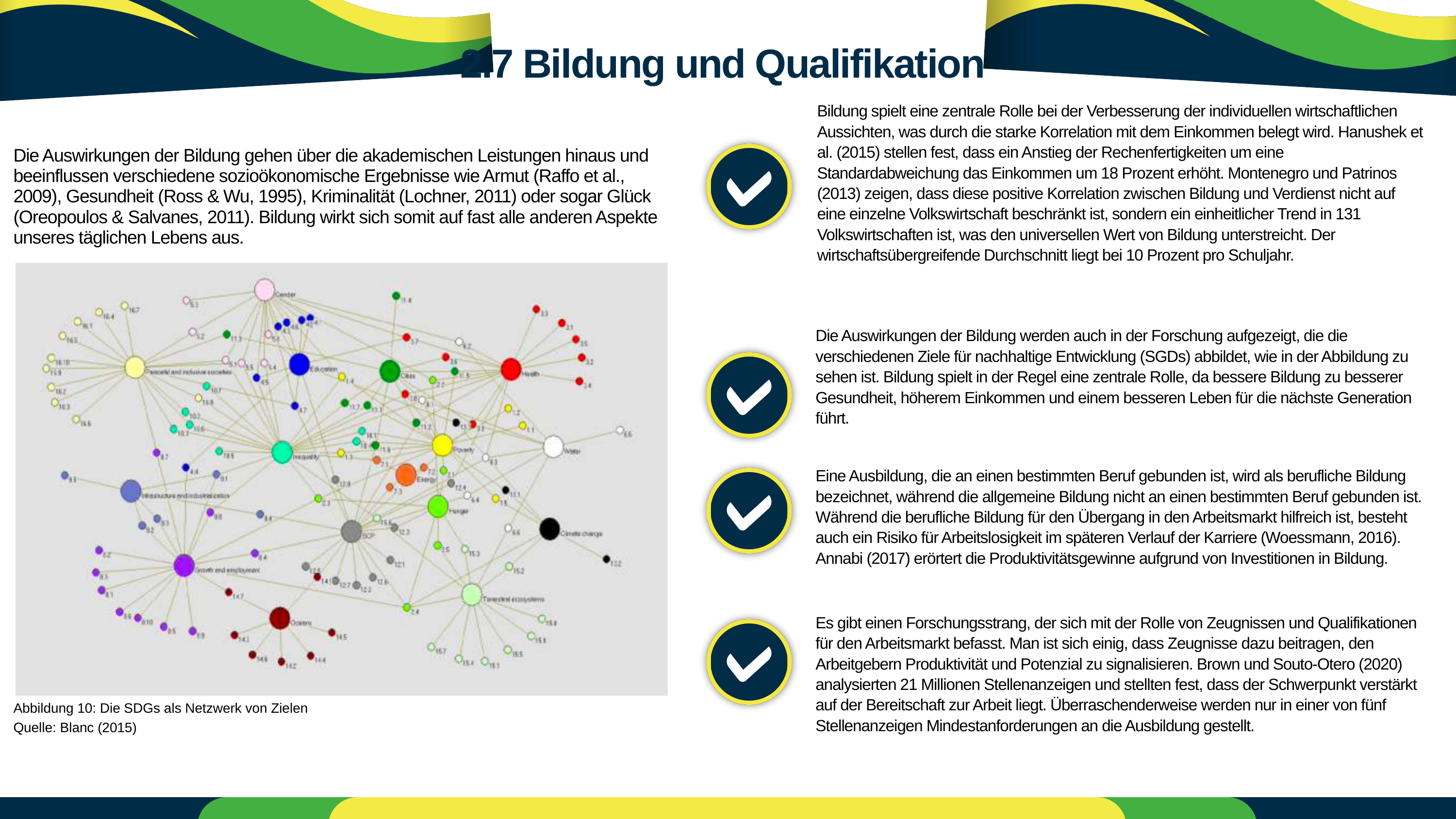

2.7 Bildung und Qualifikation
Bildung spielt eine zentrale Rolle bei der Verbesserung der individuellen wirtschaftlichen Aussichten, was durch die starke Korrelation mit dem Einkommen belegt wird. Hanushek et al. (2015) stellen fest, dass ein Anstieg der Rechenfertigkeiten um eine Standardabweichung das Einkommen um 18 Prozent erhöht. Montenegro und Patrinos (2013) zeigen, dass diese positive Korrelation zwischen Bildung und Verdienst nicht auf eine einzelne Volkswirtschaft beschränkt ist, sondern ein einheitlicher Trend in 131 Volkswirtschaften ist, was den universellen Wert von Bildung unterstreicht. Der wirtschaftsübergreifende Durchschnitt liegt bei 10 Prozent pro Schuljahr.

Die Auswirkungen der Bildung gehen über die akademischen Leistungen hinaus und beeinflussen verschiedene sozioökonomische Ergebnisse wie Armut (Raffo et al., 2009), Gesundheit (Ross & Wu, 1995), Kriminalität (Lochner, 2011) oder sogar Glück (Oreopoulos & Salvanes, 2011). Bildung wirkt sich somit auf fast alle anderen Aspekte unseres täglichen Lebens aus.

Die Auswirkungen der Bildung werden auch in der Forschung aufgezeigt, die die verschiedenen Ziele für nachhaltige Entwicklung (SGDs) abbildet, wie in der Abbildung zu sehen ist. Bildung spielt in der Regel eine zentrale Rolle, da bessere Bildung zu besserer Gesundheit, höherem Einkommen und einem besseren Leben für die nächste Generation führt.

Eine Ausbildung, die an einen bestimmten Beruf gebunden ist, wird als berufliche Bildung bezeichnet, während die allgemeine Bildung nicht an einen bestimmten Beruf gebunden ist. Während die berufliche Bildung für den Übergang in den Arbeitsmarkt hilfreich ist, besteht auch ein Risiko für Arbeitslosigkeit im späteren Verlauf der Karriere (Woessmann, 2016). Annabi (2017) erörtert die Produktivitätsgewinne aufgrund von Investitionen in Bildung.

Es gibt einen Forschungsstrang, der sich mit der Rolle von Zeugnissen und Qualifikationen für den Arbeitsmarkt befasst. Man ist sich einig, dass Zeugnisse dazu beitragen, den Arbeitgebern Produktivität und Potenzial zu signalisieren. Brown und Souto-Otero (2020) analysierten 21 Millionen Stellenanzeigen und stellten fest, dass der Schwerpunkt verstärkt auf der Bereitschaft zur Arbeit liegt. Überraschenderweise werden nur in einer von fünf Stellenanzeigen Mindestanforderungen an die Ausbildung gestellt.

Abbildung 10: Die SDGs als Netzwerk von Zielen
Quelle: Blanc (2015)